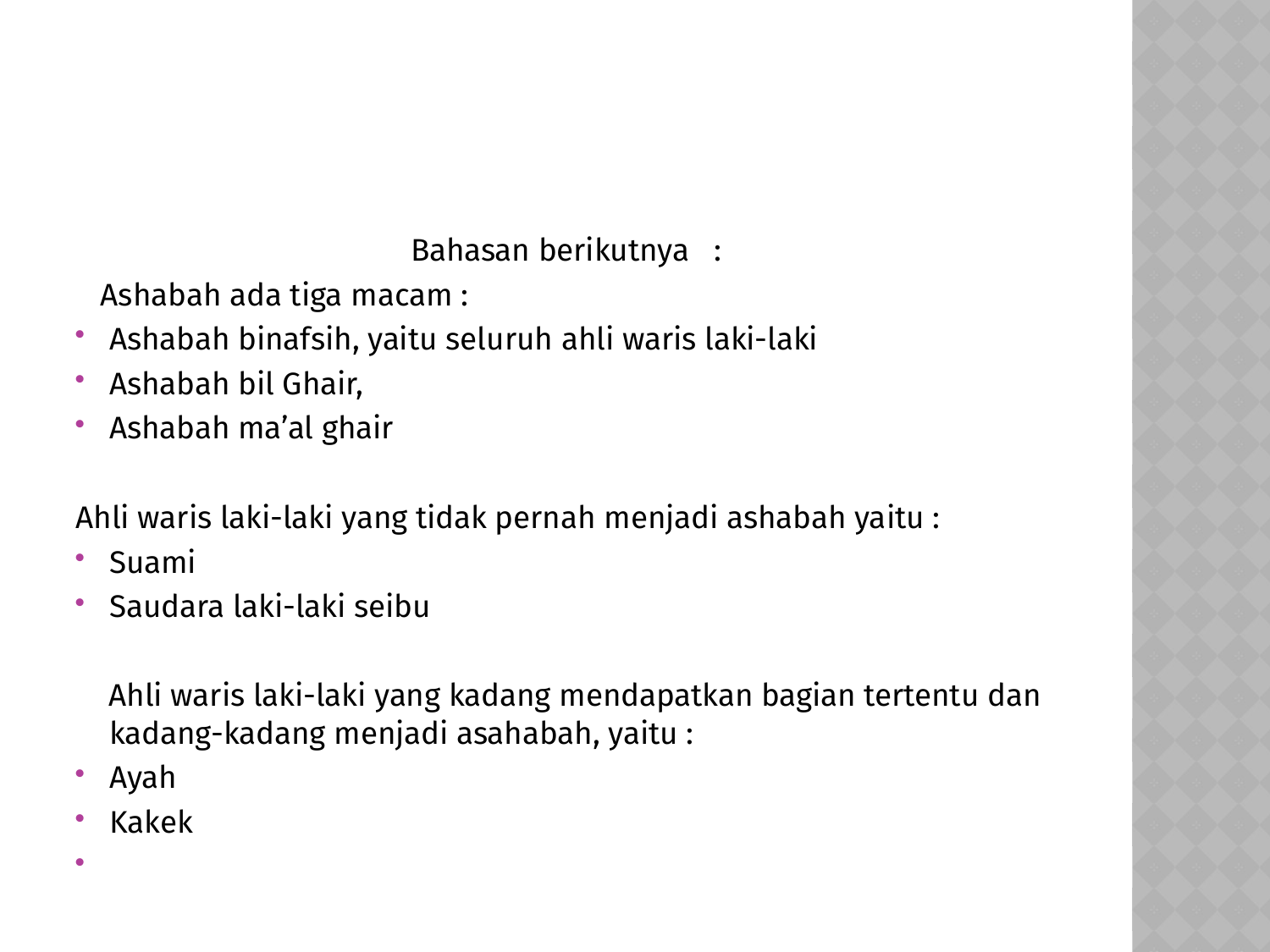

Bahasan berikutnya   :
   Ashabah ada tiga macam :
Ashabah binafsih, yaitu seluruh ahli waris laki-laki
Ashabah bil Ghair,
Ashabah ma’al ghair

Ahli waris laki-laki yang tidak pernah menjadi ashabah yaitu :
Suami
Saudara laki-laki seibu

    Ahli waris laki-laki yang kadang mendapatkan bagian tertentu dan kadang-kadang menjadi asahabah, yaitu :
Ayah
Kakek